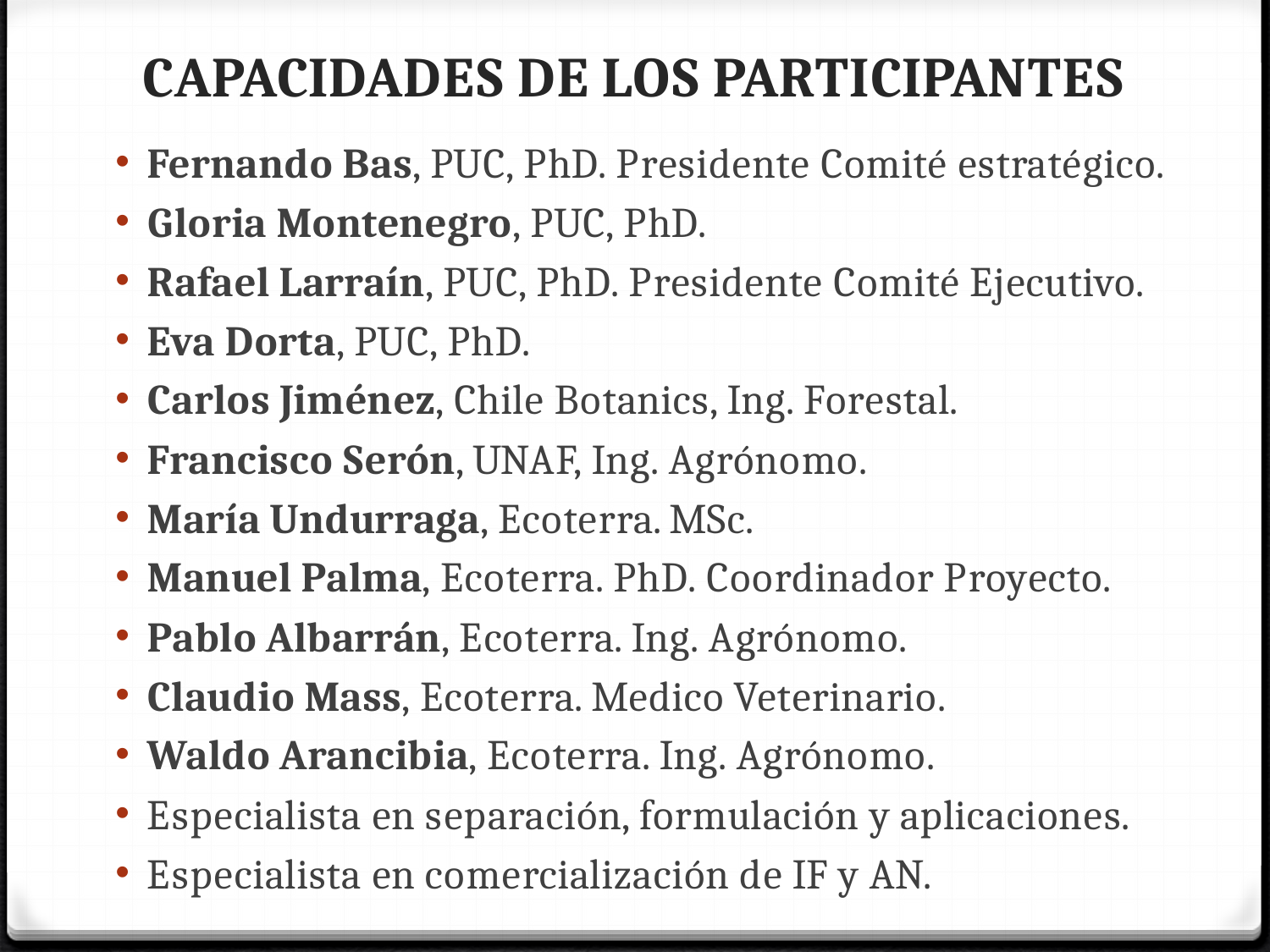

# CAPACIDADES DE LOS PARTICIPANTES

Fernando Bas, PUC, PhD. Presidente Comité estratégico.
Gloria Montenegro, PUC, PhD.
Rafael Larraín, PUC, PhD. Presidente Comité Ejecutivo.
Eva Dorta, PUC, PhD.
Carlos Jiménez, Chile Botanics, Ing. Forestal.
Francisco Serón, UNAF, Ing. Agrónomo.
María Undurraga, Ecoterra. MSc.
Manuel Palma, Ecoterra. PhD. Coordinador Proyecto.
Pablo Albarrán, Ecoterra. Ing. Agrónomo.
Claudio Mass, Ecoterra. Medico Veterinario.
Waldo Arancibia, Ecoterra. Ing. Agrónomo.
Especialista en separación, formulación y aplicaciones.
Especialista en comercialización de IF y AN.